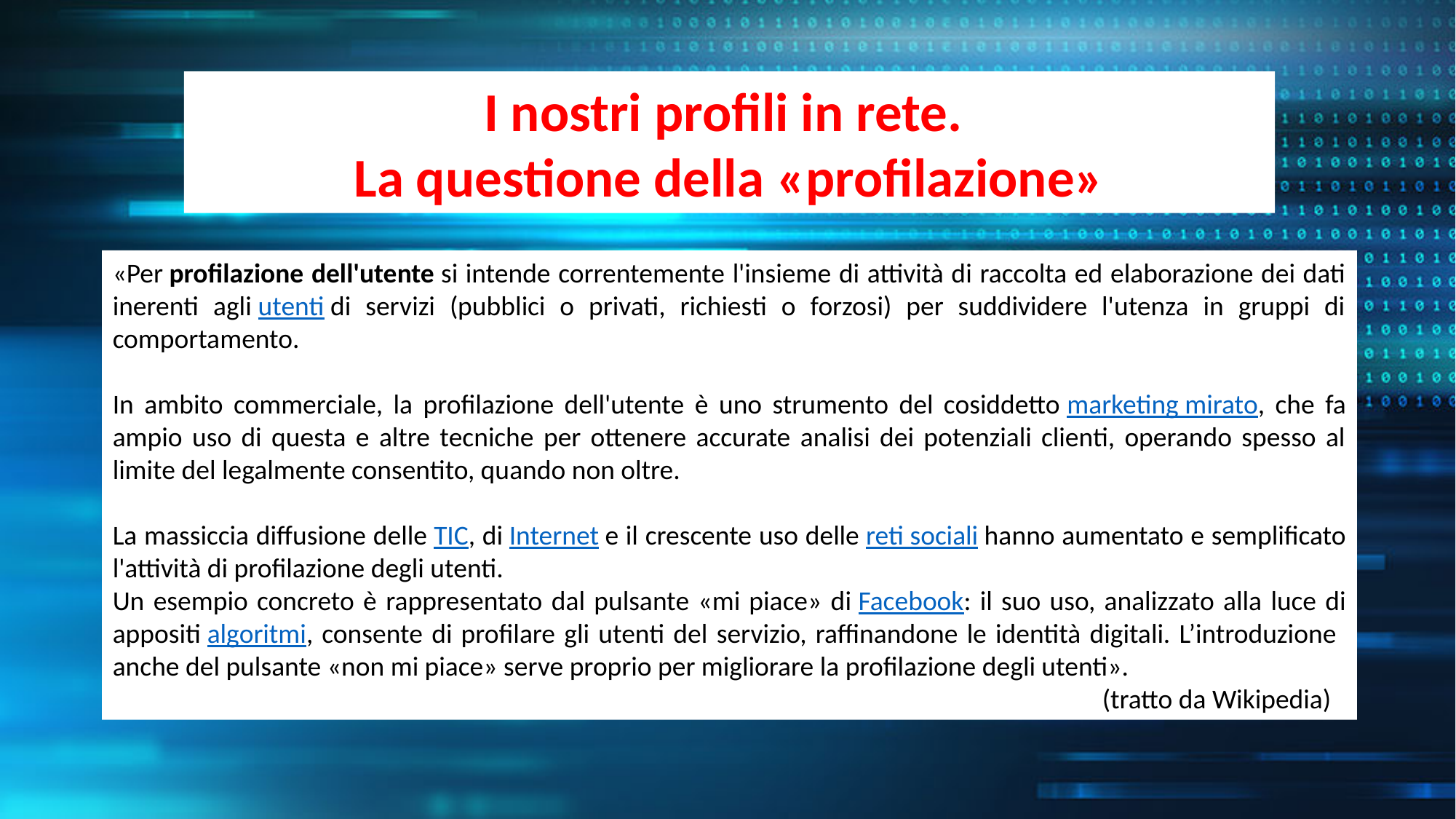

I nostri profili in rete.
La questione della «profilazione»
«Per profilazione dell'utente si intende correntemente l'insieme di attività di raccolta ed elaborazione dei dati inerenti agli utenti di servizi (pubblici o privati, richiesti o forzosi) per suddividere l'utenza in gruppi di comportamento.

In ambito commerciale, la profilazione dell'utente è uno strumento del cosiddetto marketing mirato, che fa ampio uso di questa e altre tecniche per ottenere accurate analisi dei potenziali clienti, operando spesso al limite del legalmente consentito, quando non oltre.

La massiccia diffusione delle TIC, di Internet e il crescente uso delle reti sociali hanno aumentato e semplificato l'attività di profilazione degli utenti.
Un esempio concreto è rappresentato dal pulsante «mi piace» di Facebook: il suo uso, analizzato alla luce di appositi algoritmi, consente di profilare gli utenti del servizio, raffinandone le identità digitali. L’introduzione  anche del pulsante «non mi piace» serve proprio per migliorare la profilazione degli utenti».
                                                                                                                                                                (tratto da Wikipedia)